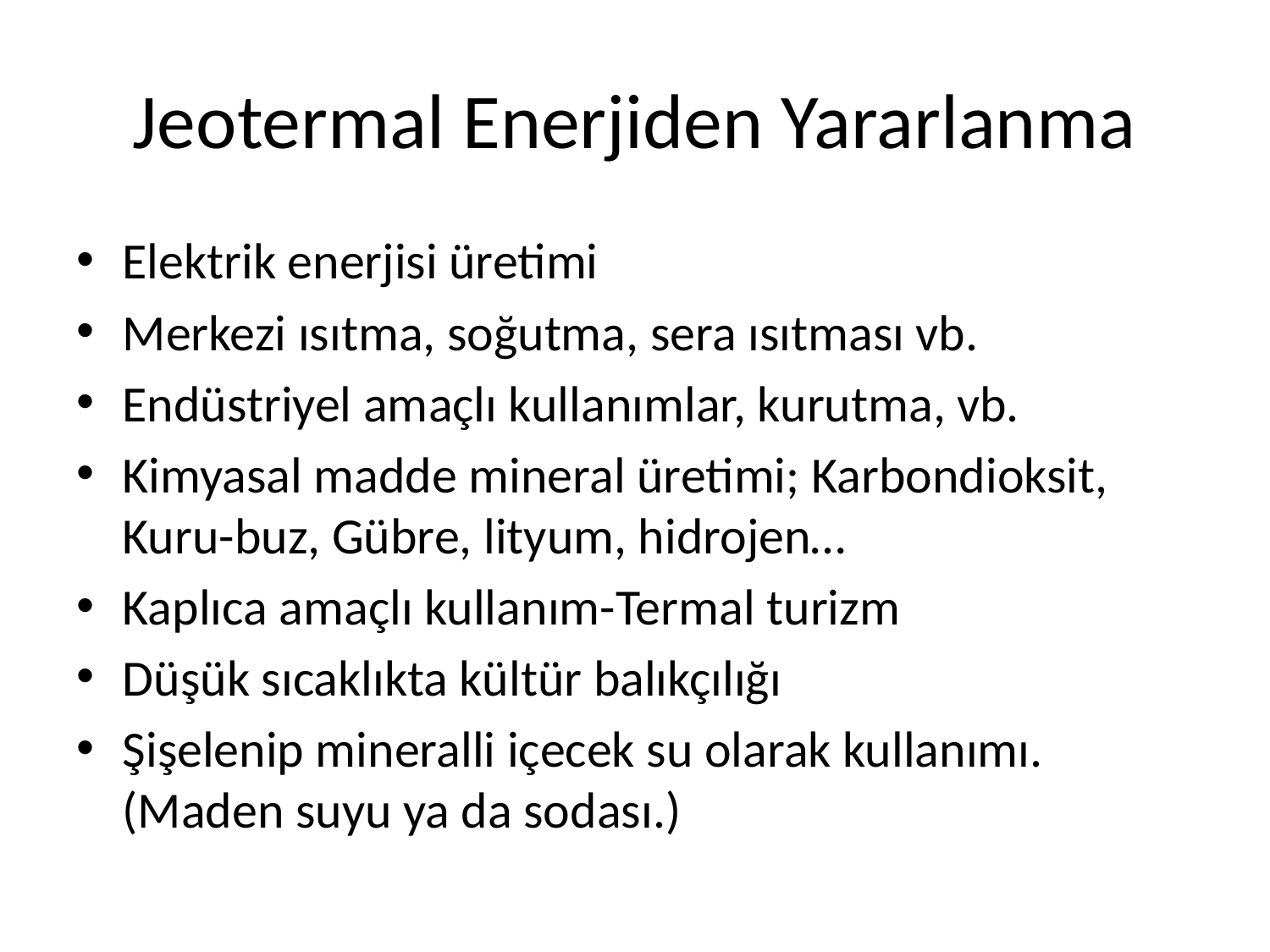

# Jeotermal Enerjiden Yararlanma
Elektrik enerjisi üretimi
Merkezi ısıtma, soğutma, sera ısıtması vb.
Endüstriyel amaçlı kullanımlar, kurutma, vb.
Kimyasal madde mineral üretimi; Karbondioksit, Kuru-buz, Gübre, lityum, hidrojen…
Kaplıca amaçlı kullanım-Termal turizm
Düşük sıcaklıkta kültür balıkçılığı
Şişelenip mineralli içecek su olarak kullanımı. (Maden suyu ya da sodası.)